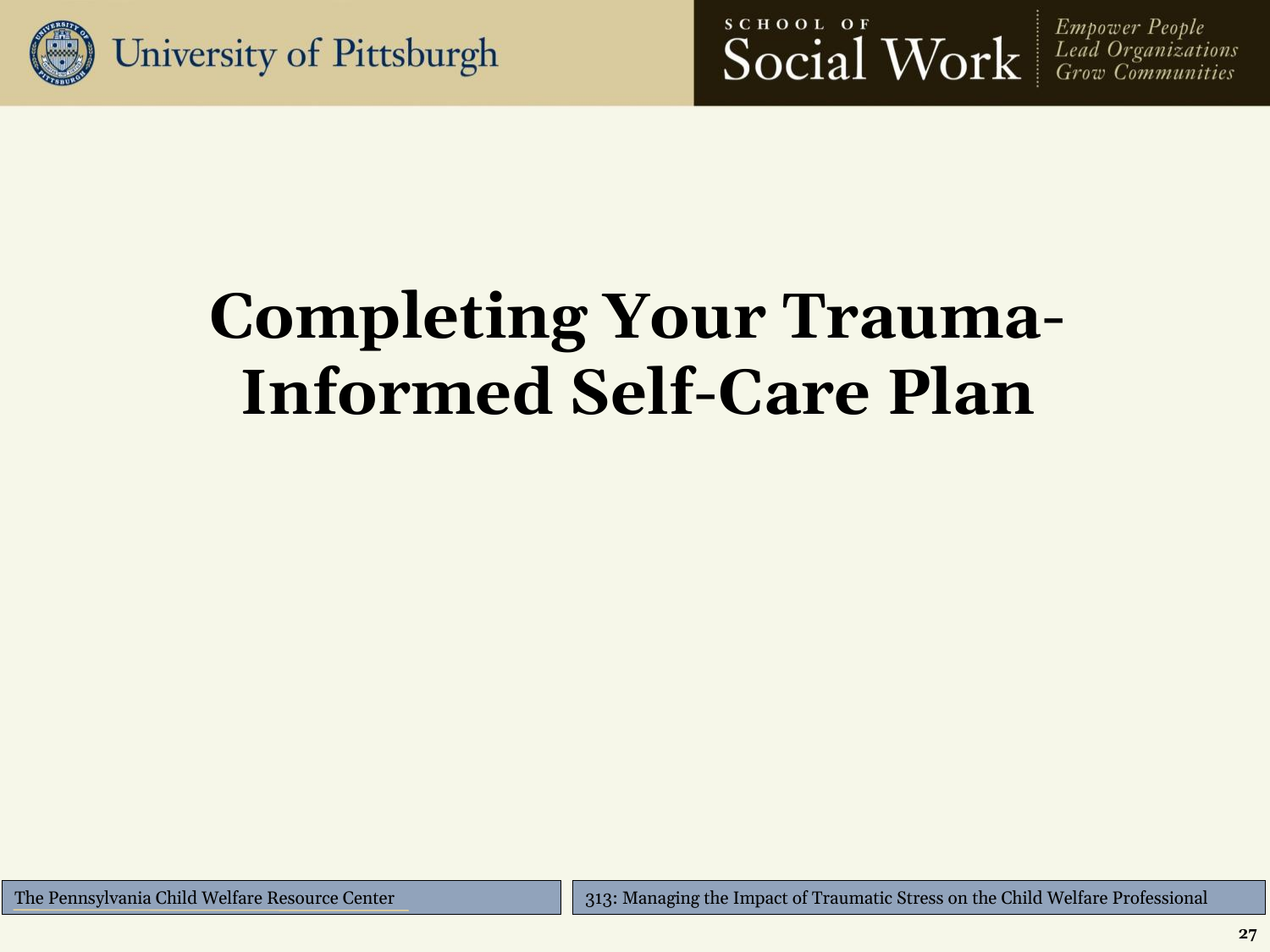

#
Completing Your Trauma-Informed Self-Care Plan
27